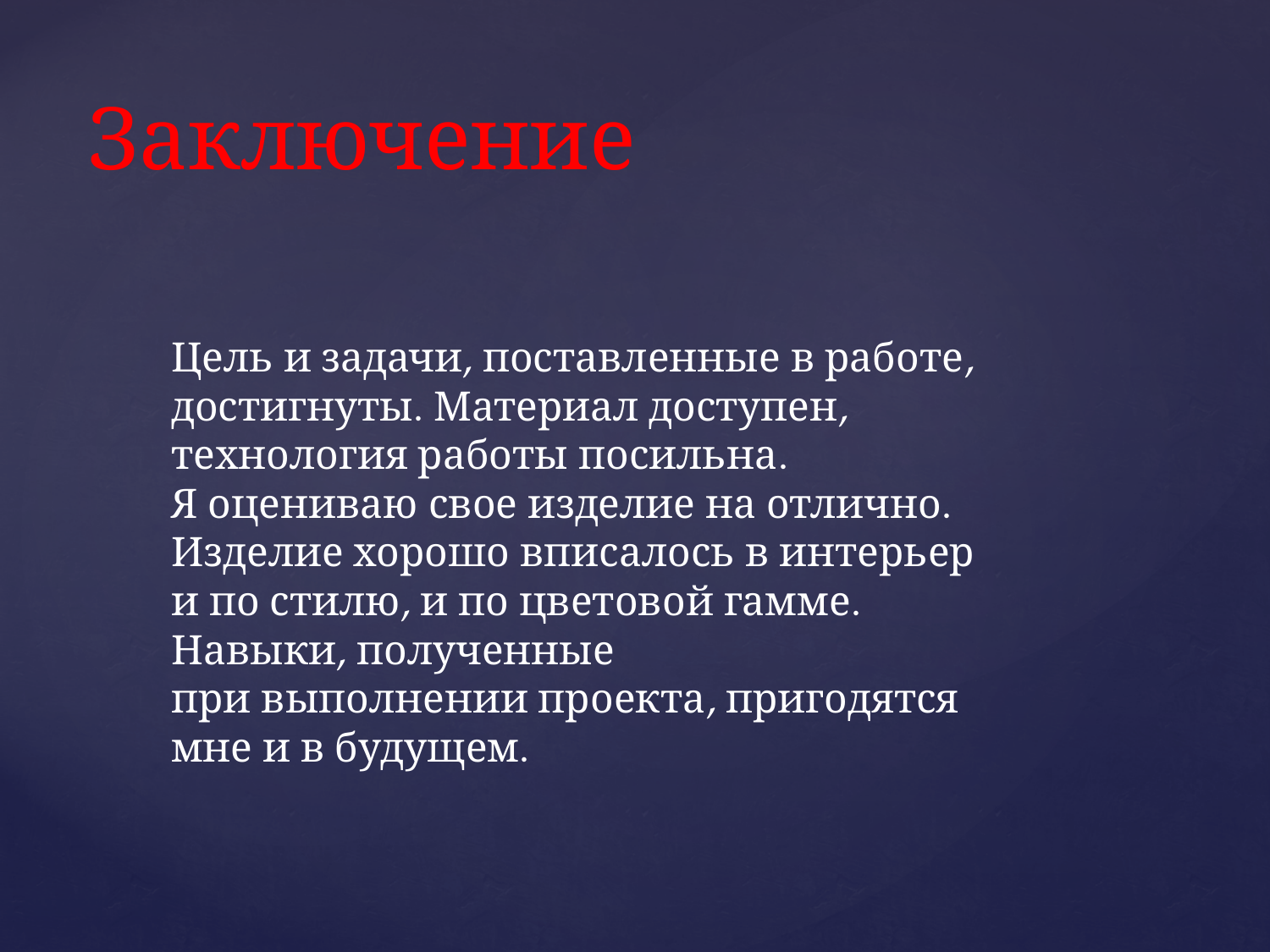

# Заключение
​
Цель и задачи, поставленные в работе, достигнуты. Материал доступен, технология работы посильна. Я оцениваю свое изделие на отлично. Изделие хорошо вписалось в интерьер и по стилю, и по цветовой гамме. Навыки, полученные при выполнении проекта, пригодятся мне и в будущем.